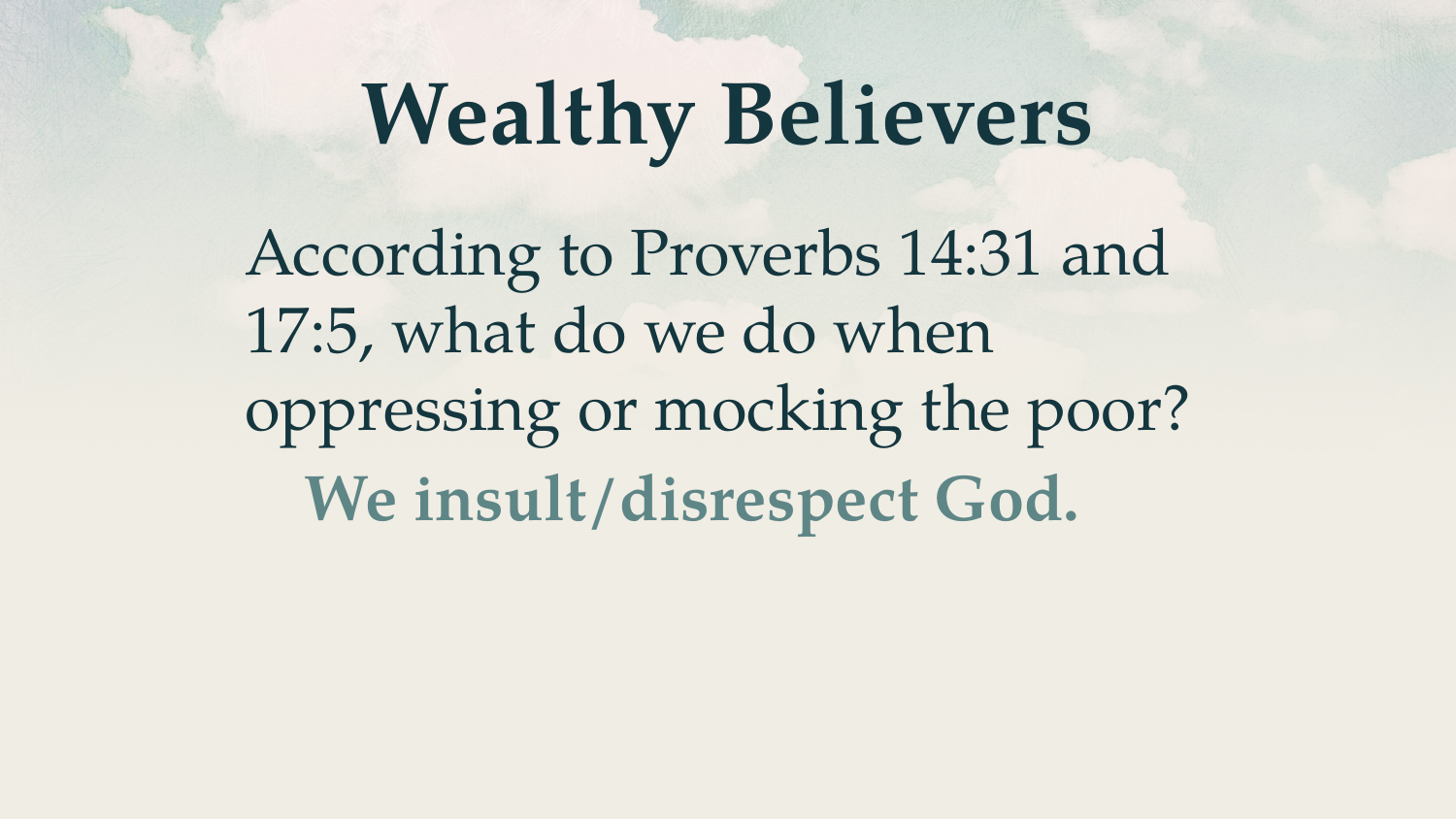

# Wealthy Believers
According to Proverbs 14:31 and 17:5, what do we do when oppressing or mocking the poor?
We insult/disrespect God.